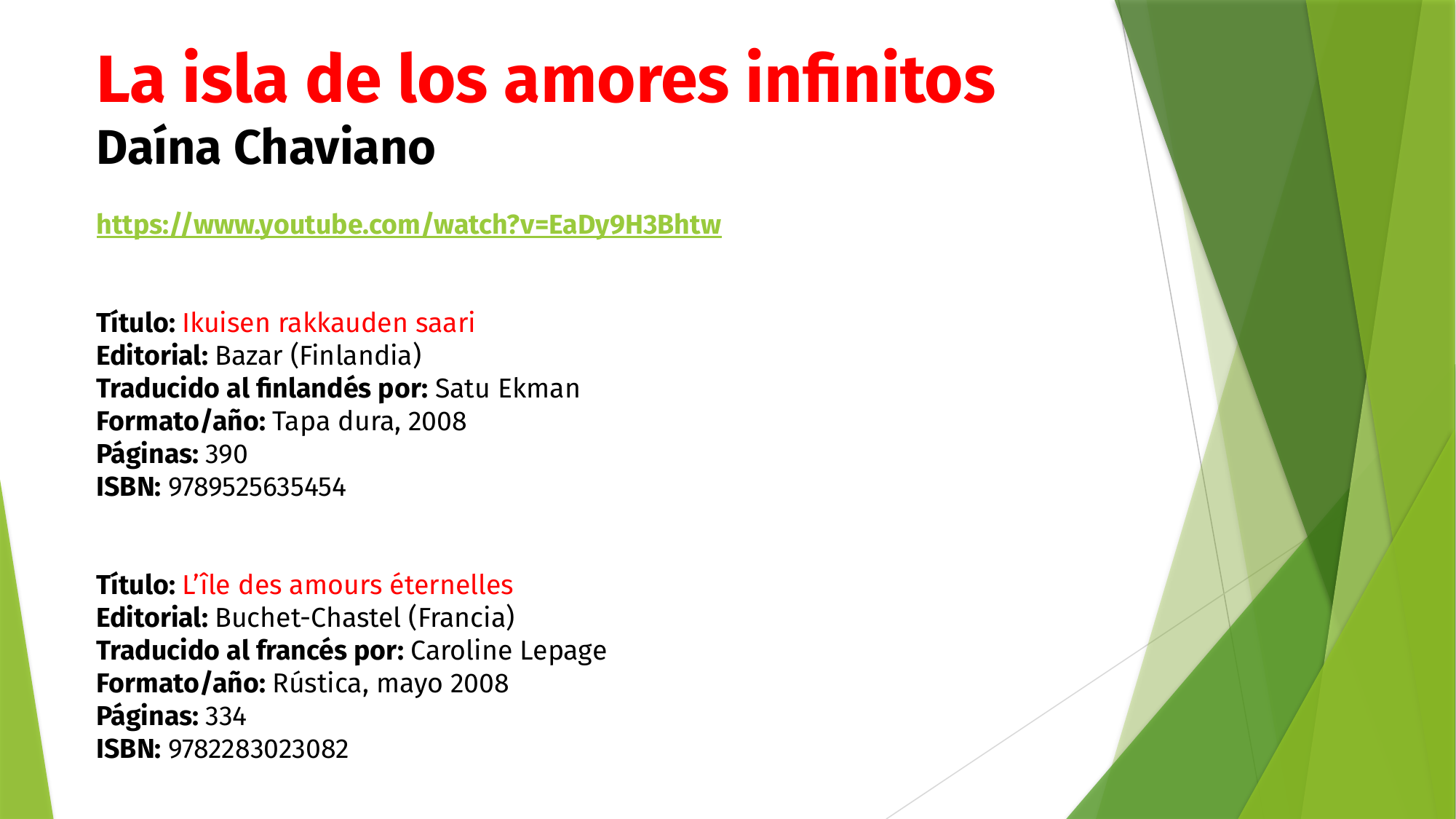

La isla de los amores infinitos
Daína Chaviano

https://www.youtube.com/watch?v=EaDy9H3Bhtw

Título: Ikuisen rakkauden saari
Editorial: Bazar (Finlandia)
Traducido al finlandés por: Satu Ekman
Formato/año: Tapa dura, 2008
Páginas: 390
ISBN: 9789525635454

Título: L’île des amours éternelles
Editorial: Buchet-Chastel (Francia)
Traducido al francés por: Caroline Lepage
Formato/año: Rústica, mayo 2008
Páginas: 334
ISBN: 9782283023082